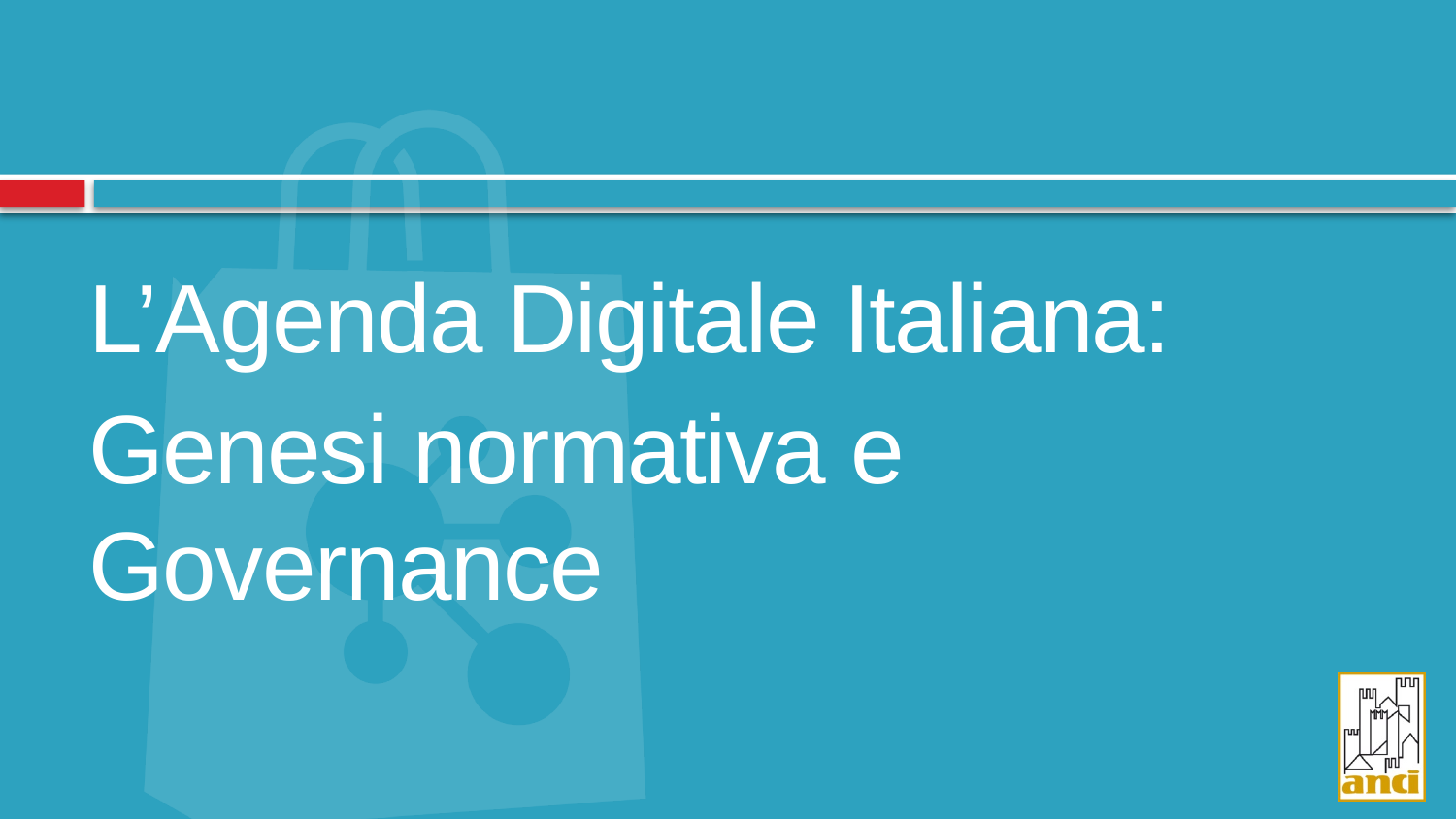

L’Agenda Digitale Italiana:
Genesi normativa e Governance